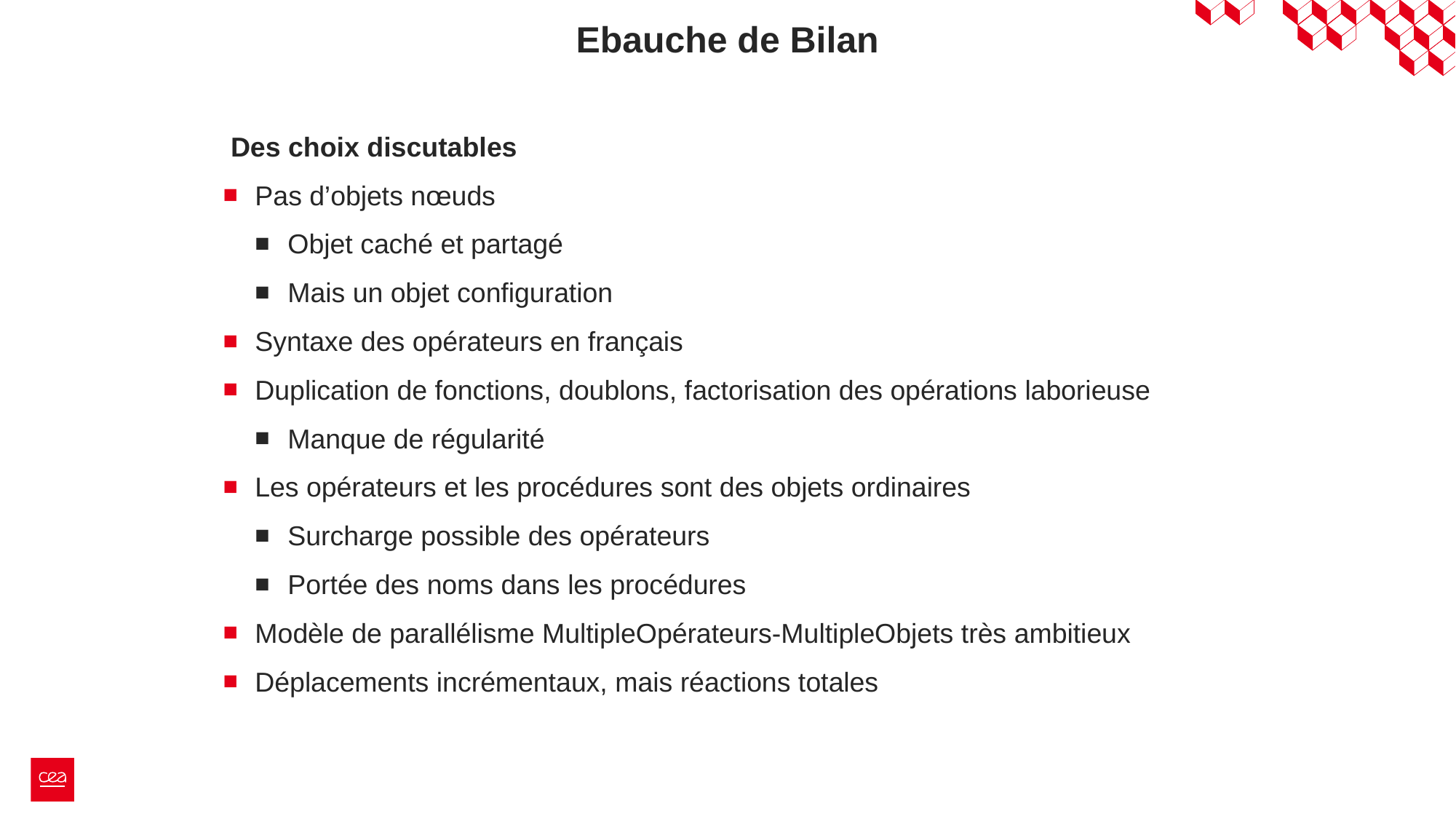

Ebauche de Bilan
 Des choix discutables
Pas d’objets nœuds
Objet caché et partagé
Mais un objet configuration
Syntaxe des opérateurs en français
Duplication de fonctions, doublons, factorisation des opérations laborieuse
Manque de régularité
Les opérateurs et les procédures sont des objets ordinaires
Surcharge possible des opérateurs
Portée des noms dans les procédures
Modèle de parallélisme MultipleOpérateurs-MultipleObjets très ambitieux
Déplacements incrémentaux, mais réactions totales